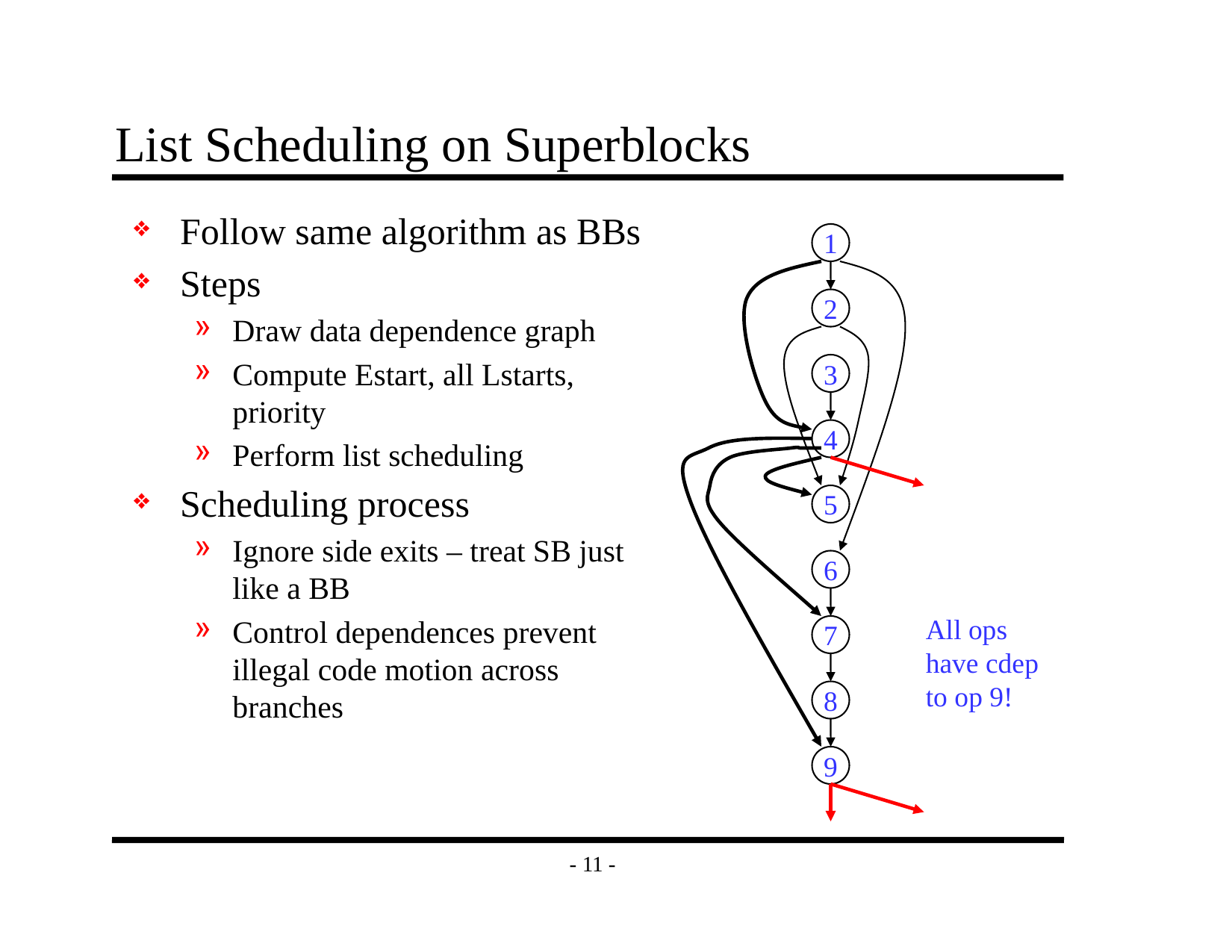

# List Scheduling on Superblocks
Follow same algorithm as BBs
Steps
Draw data dependence graph
Compute Estart, all Lstarts, priority
Perform list scheduling
Scheduling process
Ignore side exits – treat SB just like a BB
Control dependences prevent illegal code motion across branches
1

2

3

4

5
6

All ops
have cdep
to op 9!
7

8

9